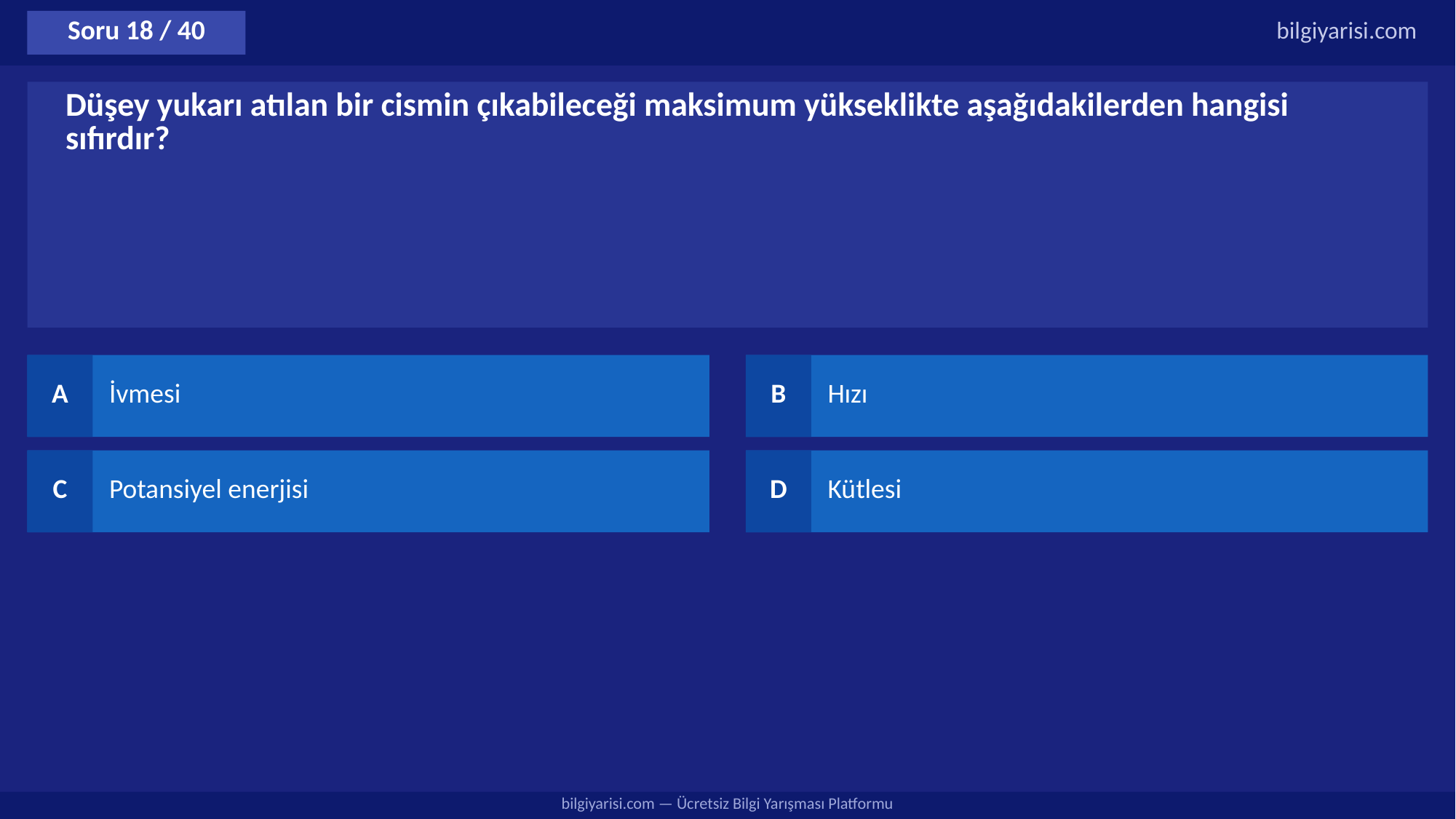

Soru 18 / 40
bilgiyarisi.com

Düşey yukarı atılan bir cismin çıkabileceği maksimum yükseklikte aşağıdakilerden hangisi sıfırdır?

A
İvmesi

B
Hızı

C
Potansiyel enerjisi

D
Kütlesi
bilgiyarisi.com — Ücretsiz Bilgi Yarışması Platformu